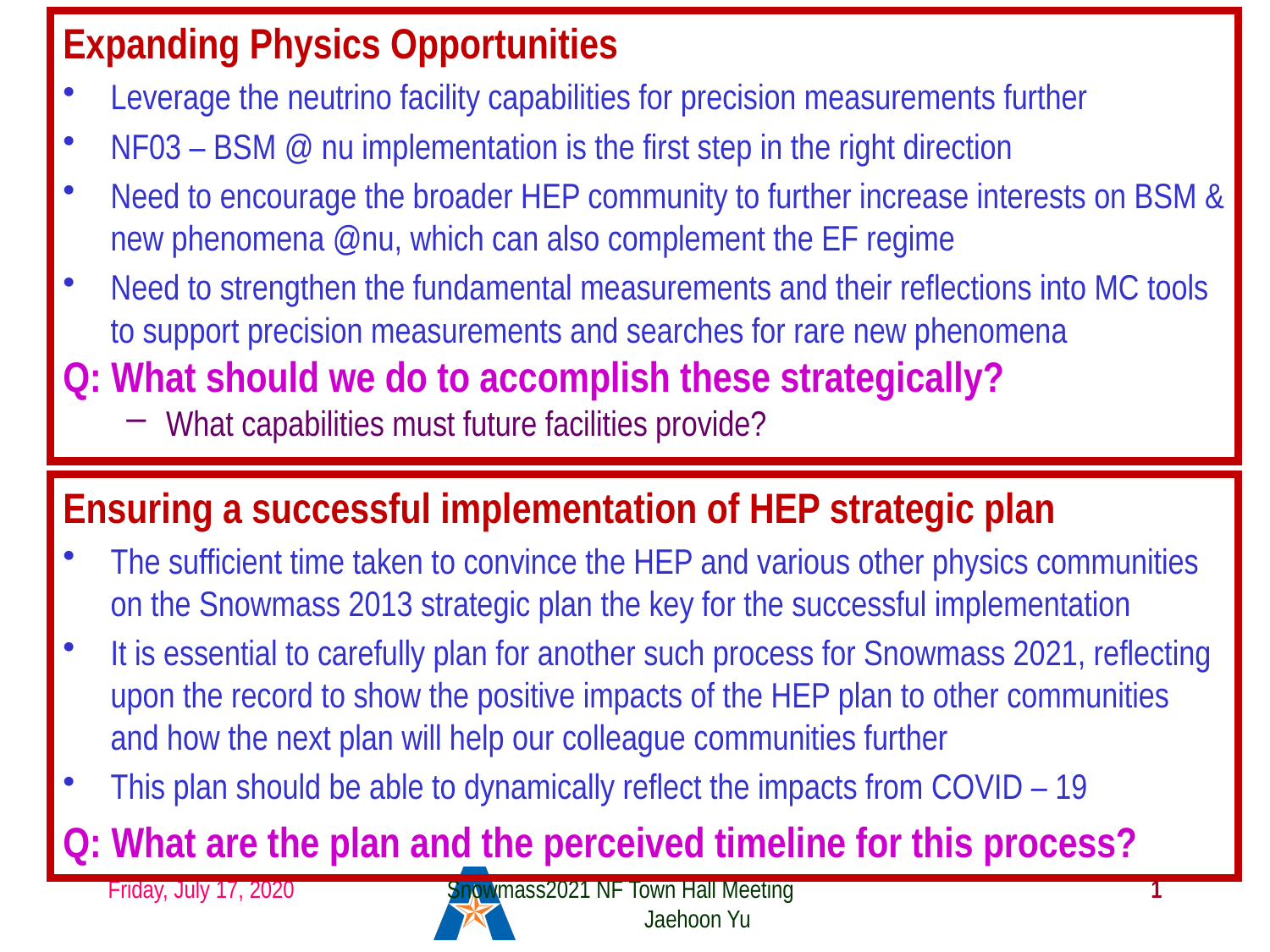

Expanding Physics Opportunities
Leverage the neutrino facility capabilities for precision measurements further
NF03 – BSM @ nu implementation is the first step in the right direction
Need to encourage the broader HEP community to further increase interests on BSM & new phenomena @nu, which can also complement the EF regime
Need to strengthen the fundamental measurements and their reflections into MC tools to support precision measurements and searches for rare new phenomena
Q: What should we do to accomplish these strategically?
What capabilities must future facilities provide?
Ensuring a successful implementation of HEP strategic plan
The sufficient time taken to convince the HEP and various other physics communities on the Snowmass 2013 strategic plan the key for the successful implementation
It is essential to carefully plan for another such process for Snowmass 2021, reflecting upon the record to show the positive impacts of the HEP plan to other communities and how the next plan will help our colleague communities further
This plan should be able to dynamically reflect the impacts from COVID – 19
Q: What are the plan and the perceived timeline for this process?
Friday, July 17, 2020
Snowmass2021 NF Town Hall Meeting                            Jaehoon Yu
1